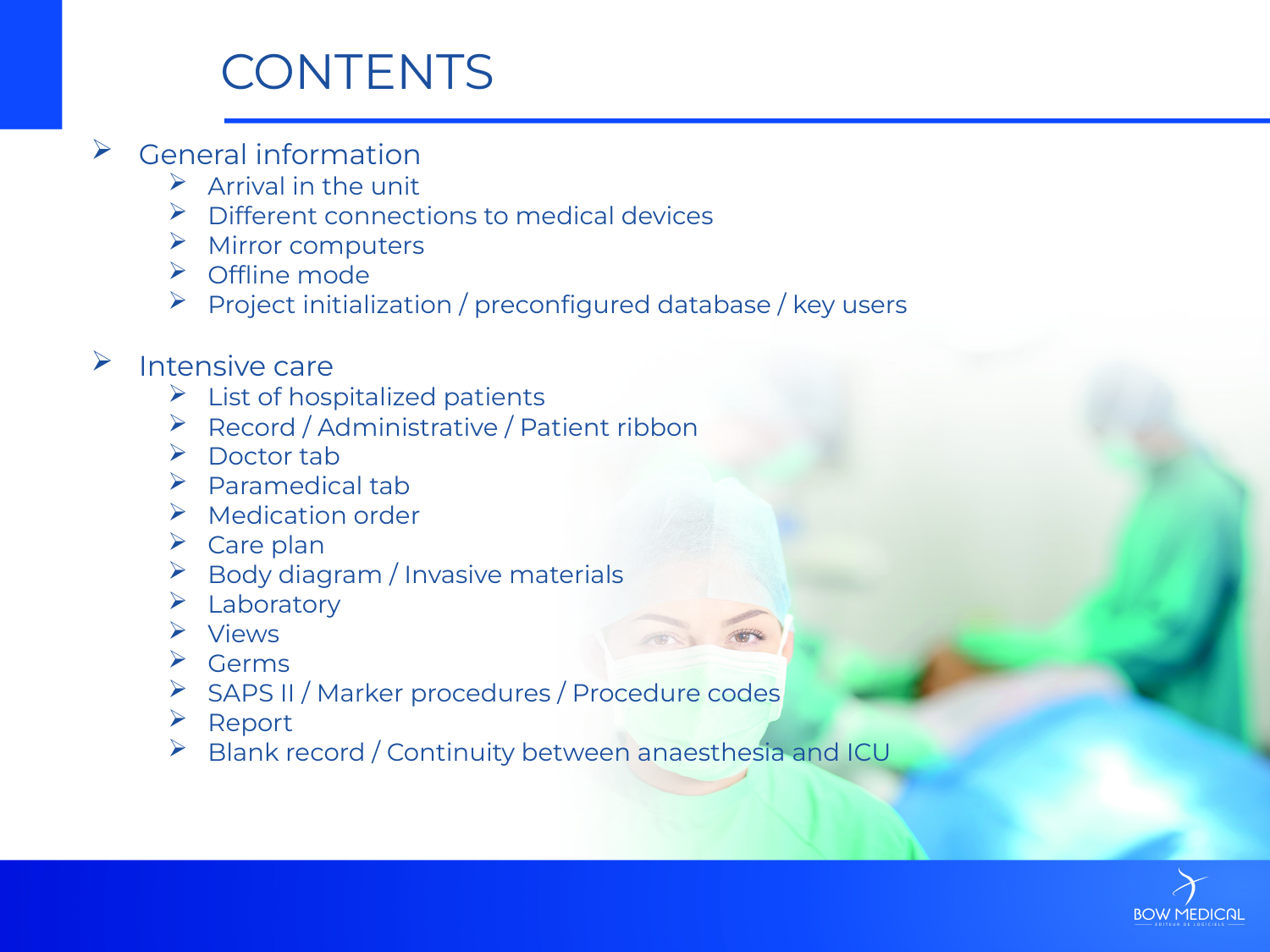

CONTENTS
General information
Arrival in the unit
Different connections to medical devices
Mirror computers
Offline mode
Project initialization / preconfigured database / key users

Intensive care
List of hospitalized patients
Record / Administrative / Patient ribbon
Doctor tab
Paramedical tab
Medication order
Care plan
Body diagram / Invasive materials
Laboratory
Views
Germs
SAPS II / Marker procedures / Procedure codes
Report
Blank record / Continuity between anaesthesia and ICU